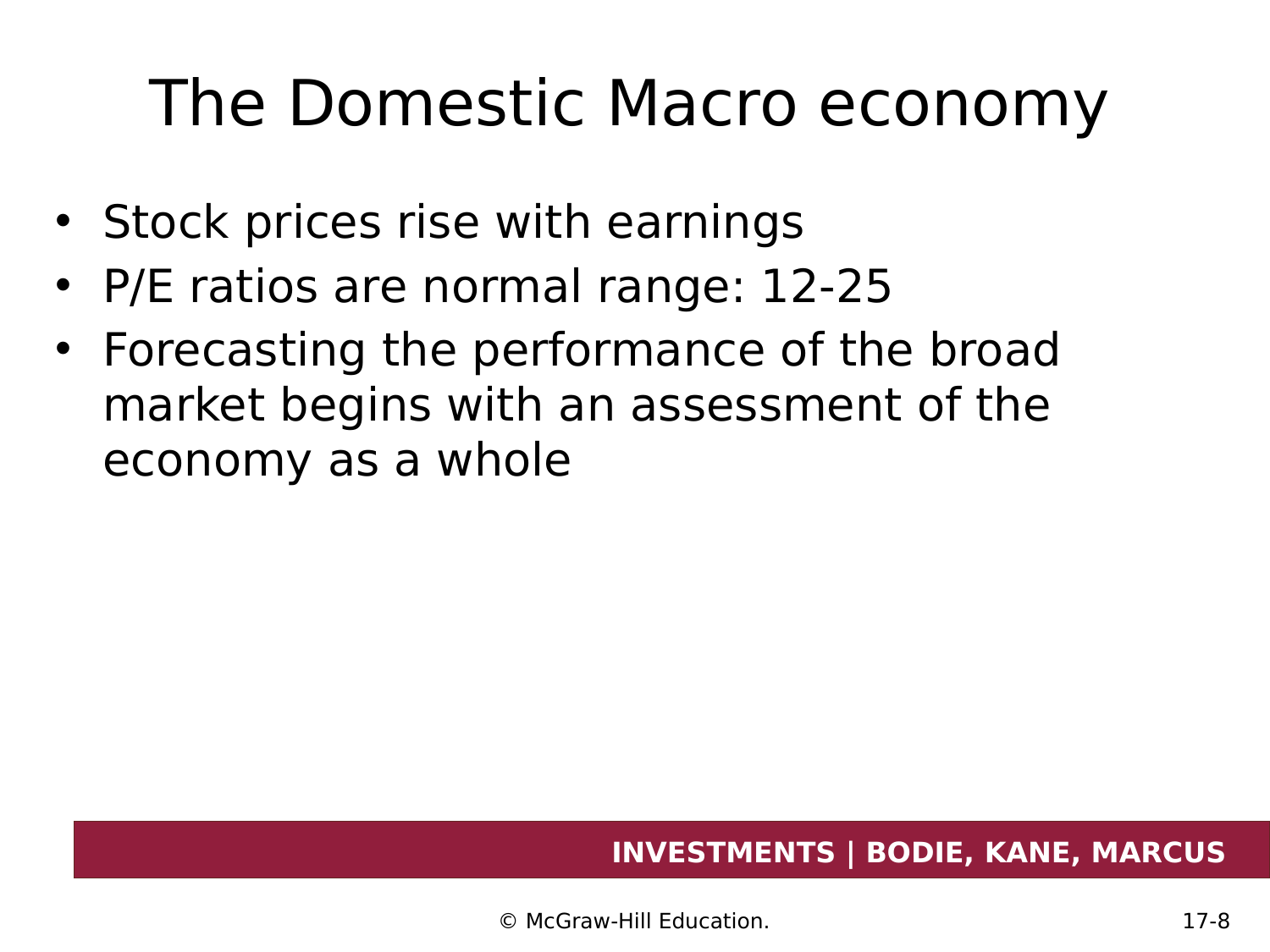

# The Domestic Macro economy
Stock prices rise with earnings
P/E ratios are normal range: 12-25
Forecasting the performance of the broad market begins with an assessment of the economy as a whole